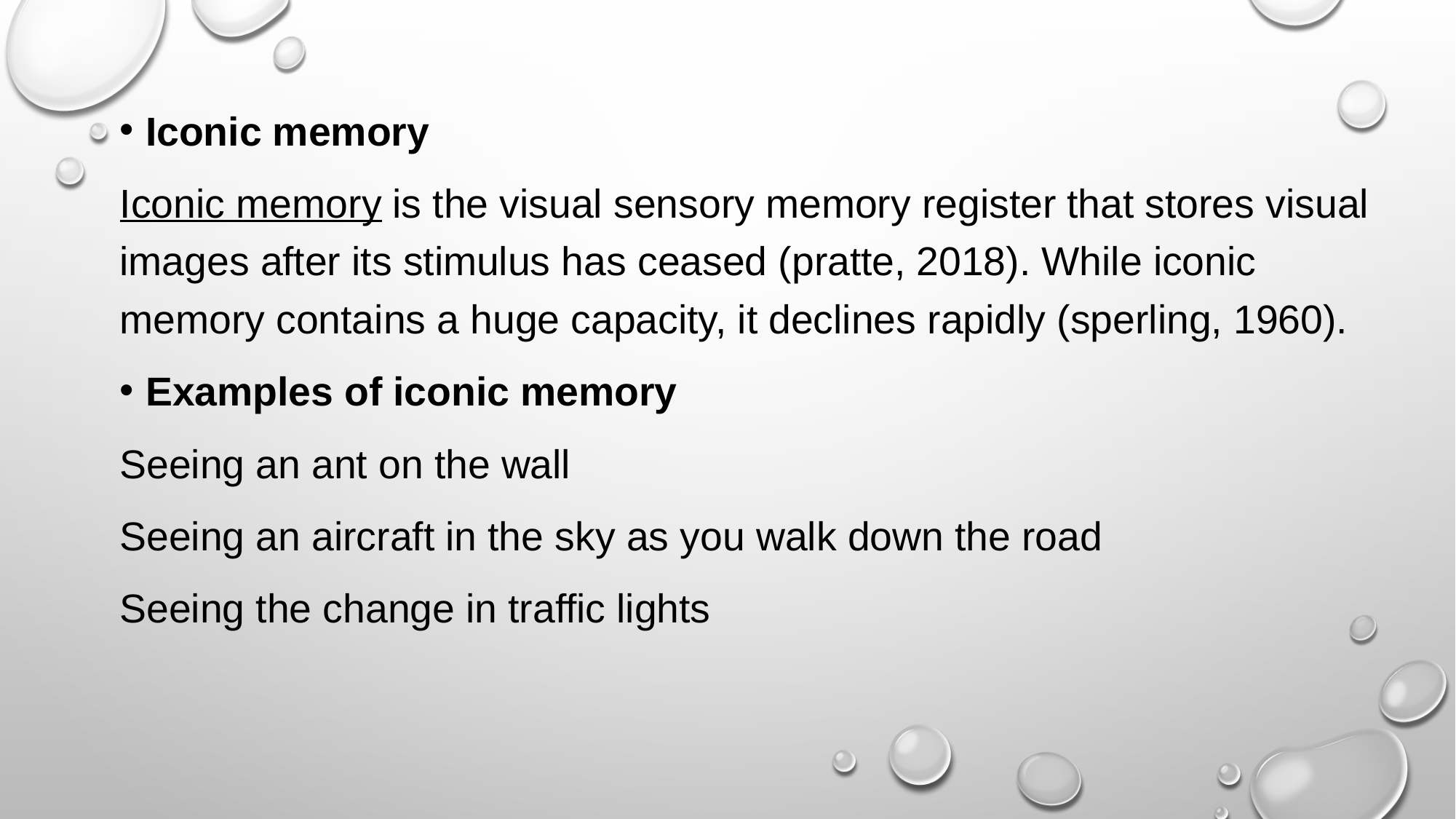

Iconic memory
Iconic memory is the visual sensory memory register that stores visual images after its stimulus has ceased (pratte, 2018). While iconic memory contains a huge capacity, it declines rapidly (sperling, 1960).
Examples of iconic memory
Seeing an ant on the wall
Seeing an aircraft in the sky as you walk down the road
Seeing the change in traffic lights